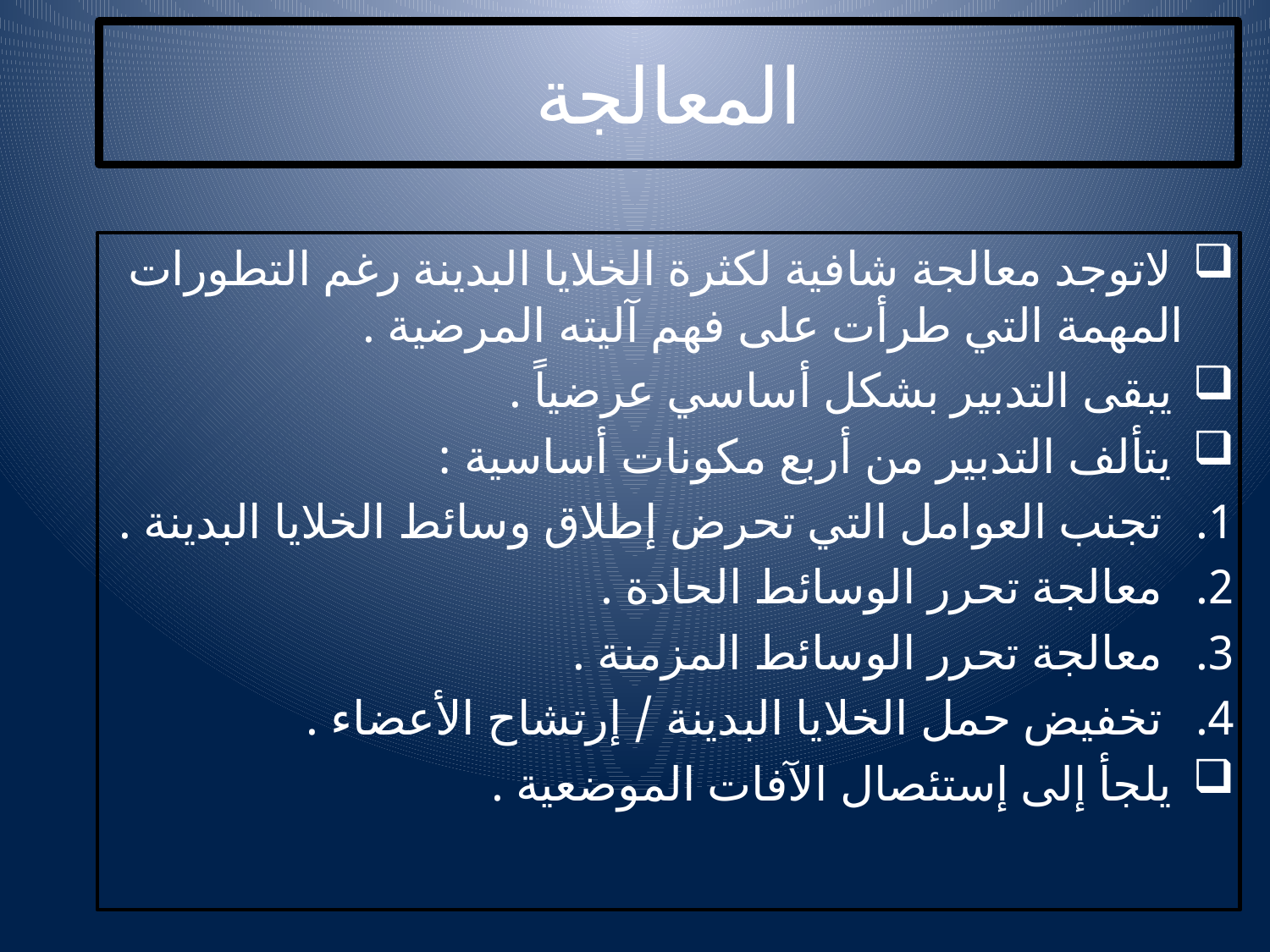

# المعالجة
 لاتوجد معالجة شافية لكثرة الخلايا البدينة رغم التطورات المهمة التي طرأت على فهم آليته المرضية .
 يبقى التدبير بشكل أساسي عرضياً .
 يتألف التدبير من أربع مكونات أساسية :
تجنب العوامل التي تحرض إطلاق وسائط الخلايا البدينة .
معالجة تحرر الوسائط الحادة .
معالجة تحرر الوسائط المزمنة .
تخفيض حمل الخلايا البدينة / إرتشاح الأعضاء .
 يلجأ إلى إستئصال الآفات الموضعية .